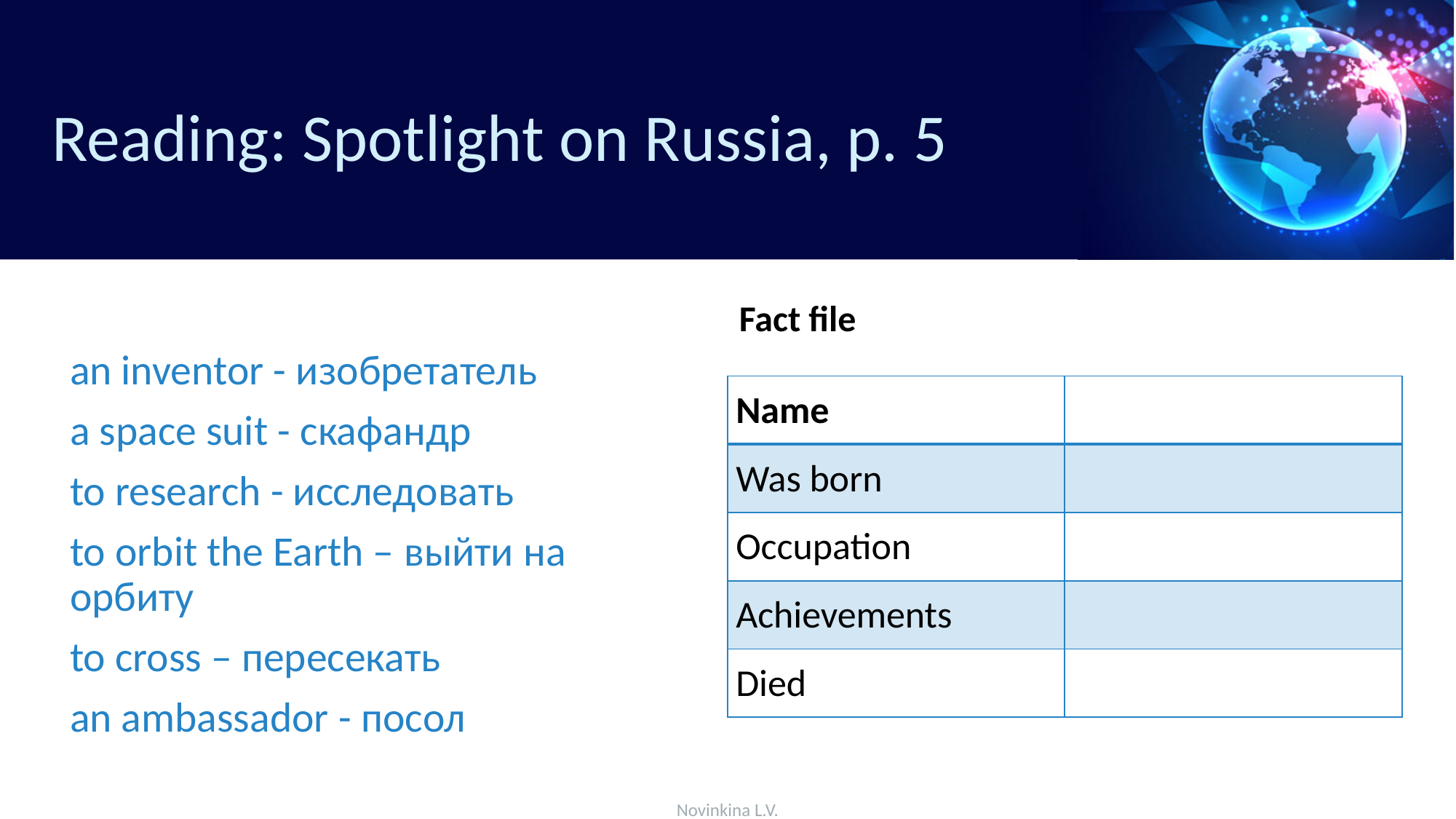

# Reading: Spotlight on Russia, p. 5
Fact file
an inventor - изобретатель
a space suit - скафандр
to research - исследовать
to orbit the Earth – выйти на орбиту
to cross – пересекать
an ambassador - посол
| Name |  |
| --- | --- |
| Was born |  |
| Occupation |  |
| Achievements |  |
| Died |  |
Novinkina L.V.